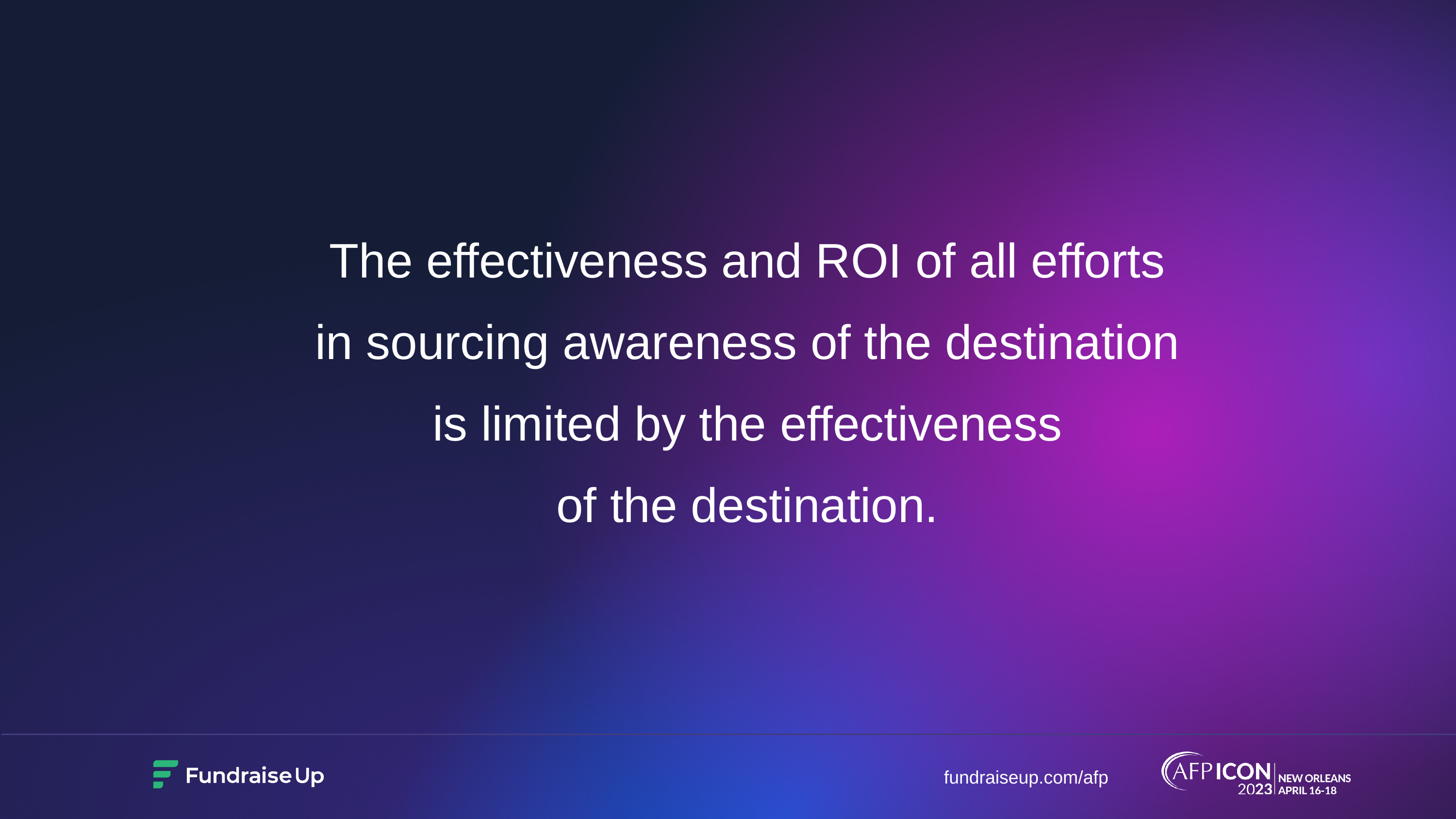

# The effectiveness and ROI of all efforts in sourcing awareness of the destination is limited by the effectiveness of the destination.